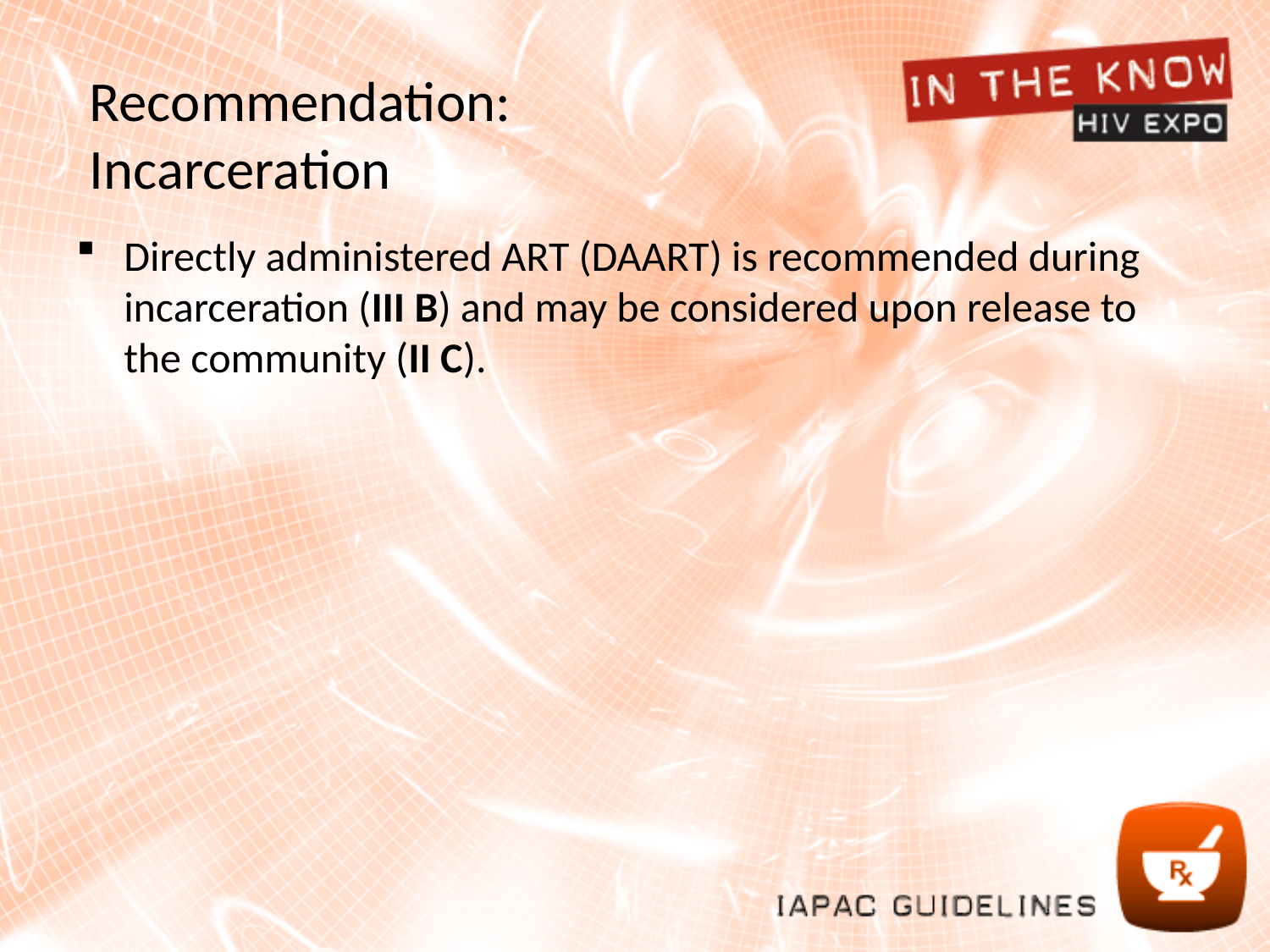

# Recommendation: Incarceration
Directly administered ART (DAART) is recommended during incarceration (III B) and may be considered upon release to the community (II C).